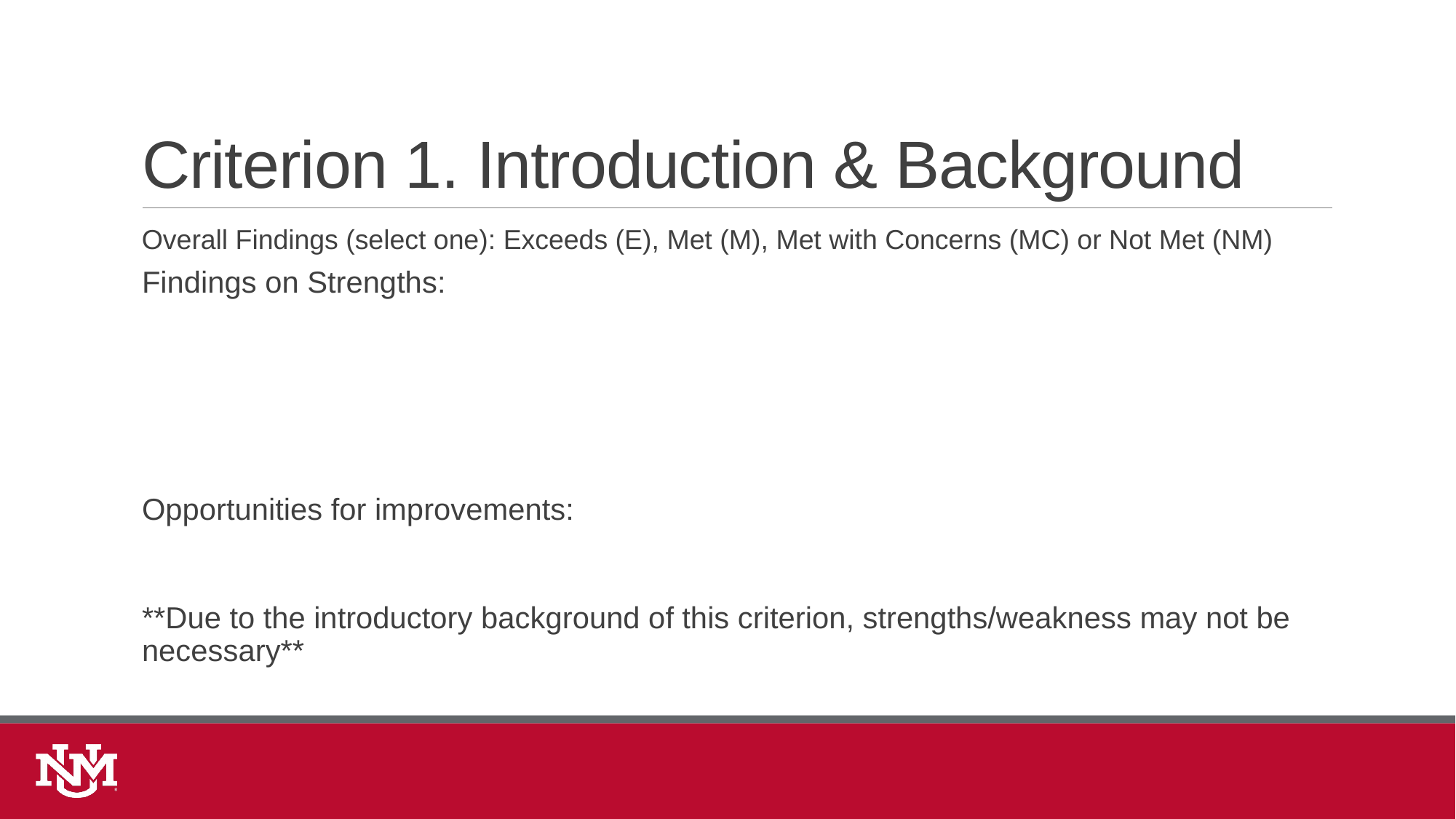

# Criterion 1. Introduction & Background
Overall Findings (select one): Exceeds (E), Met (M), Met with Concerns (MC) or Not Met (NM)
Findings on Strengths:
Opportunities for improvements:

**Due to the introductory background of this criterion, strengths/weakness may not be necessary**